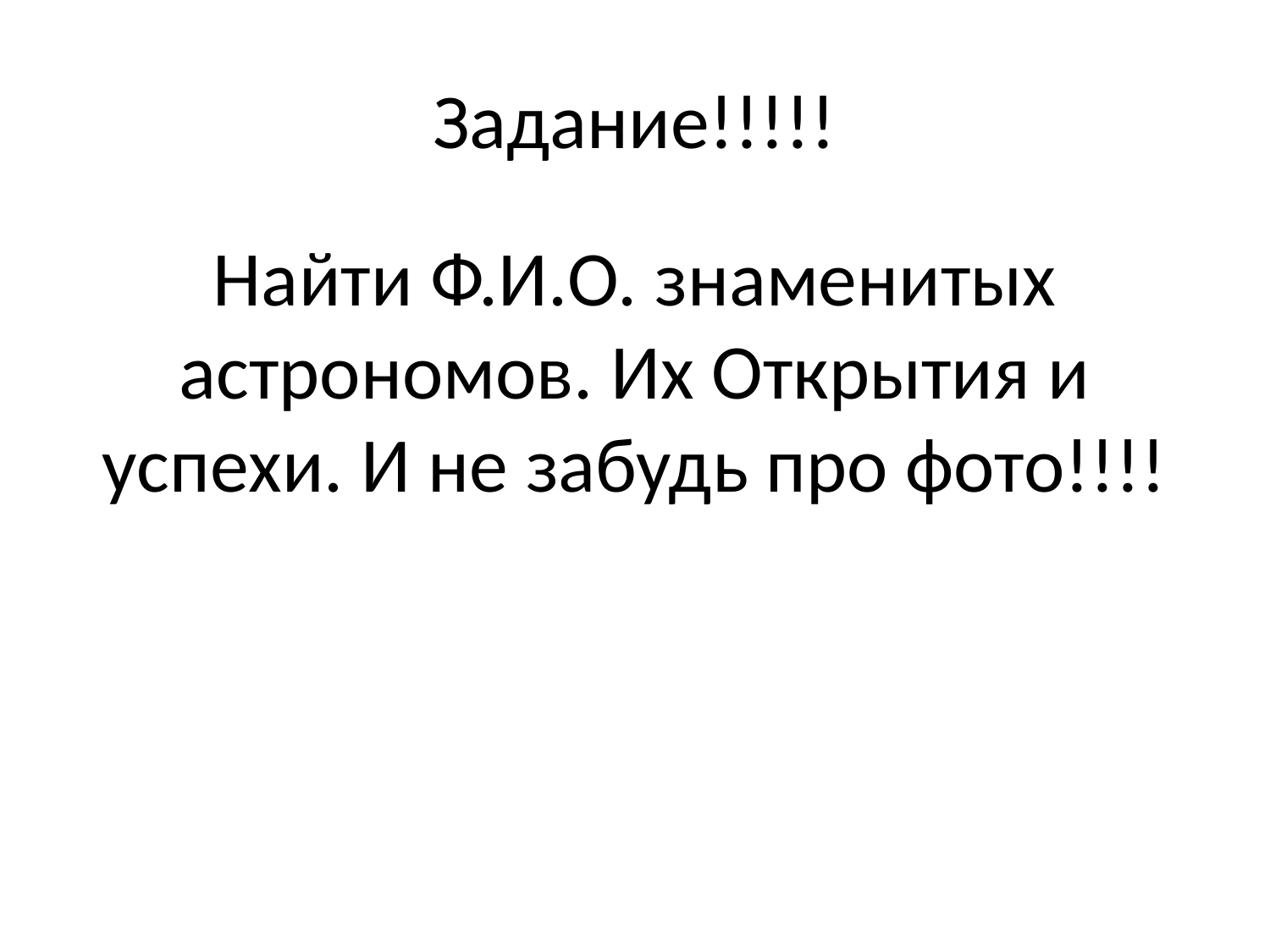

# Задание!!!!!
Найти Ф.И.О. знаменитых астрономов. Их Открытия и успехи. И не забудь про фото!!!!